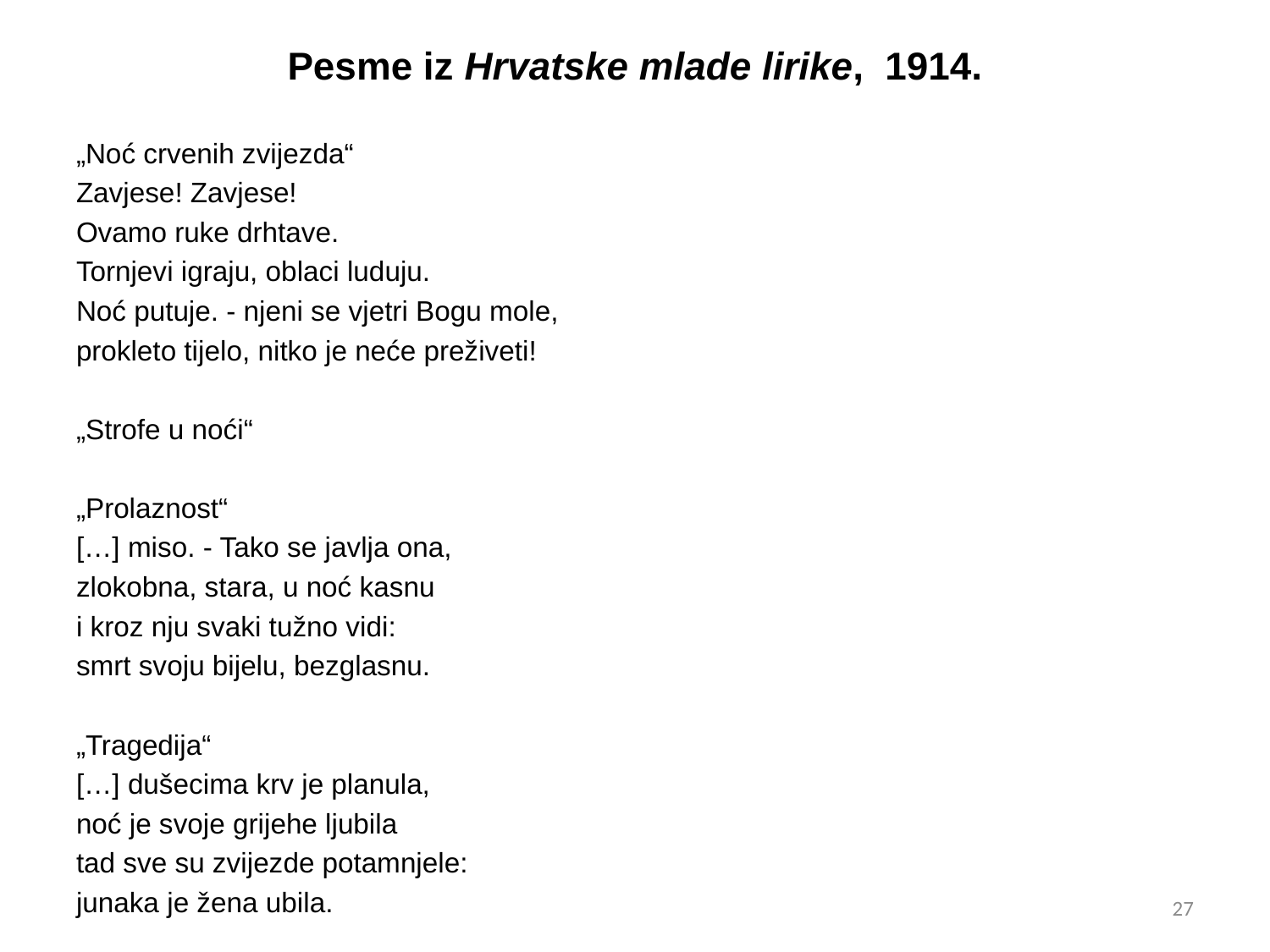

# Pesme iz Hrvatske mlade lirike,  1914.
„Noć crvenih zvijezda“
Zavjese! Zavjese!
Ovamo ruke drhtave.
Tornjevi igraju, oblaci luduju.
Noć putuje. - njeni se vjetri Bogu mole,
prokleto tijelo, nitko je neće preživeti!

„Strofe u noći“

„Prolaznost“
[…] miso. - Tako se javlja ona,
zlokobna, stara, u noć kasnu
i kroz nju svaki tužno vidi:
smrt svoju bijelu, bezglasnu.

„Tragedija“
[…] dušecima krv je planula,
noć je svoje grijehe ljubila
tad sve su zvijezde potamnjele:
junaka je žena ubila.

27